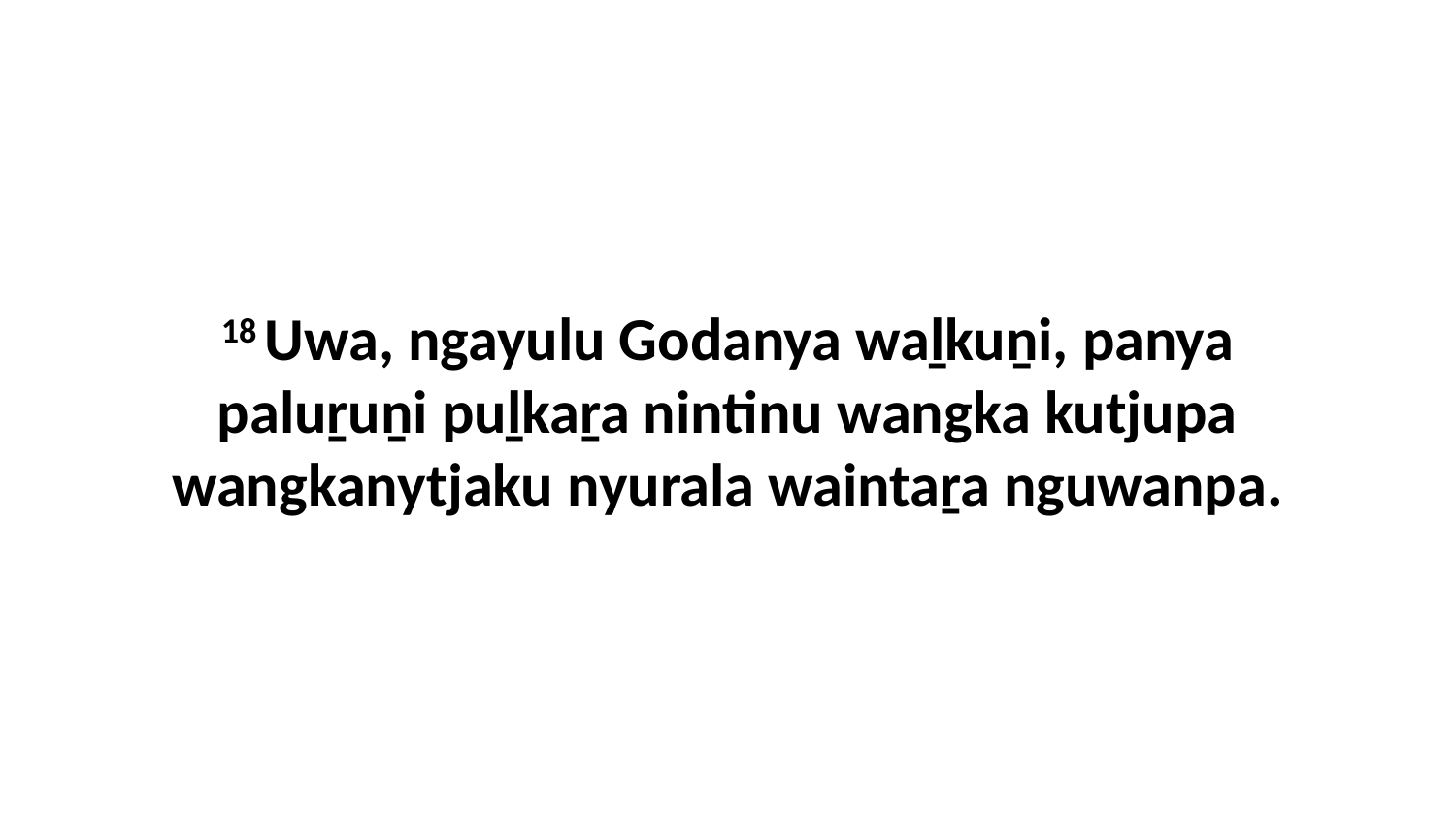

18 Uwa, ngayulu Godanya waḻkuṉi, panya paluṟuṉi puḻkaṟa nintinu wangka kutjupa wangkanytjaku nyurala waintaṟa nguwanpa.